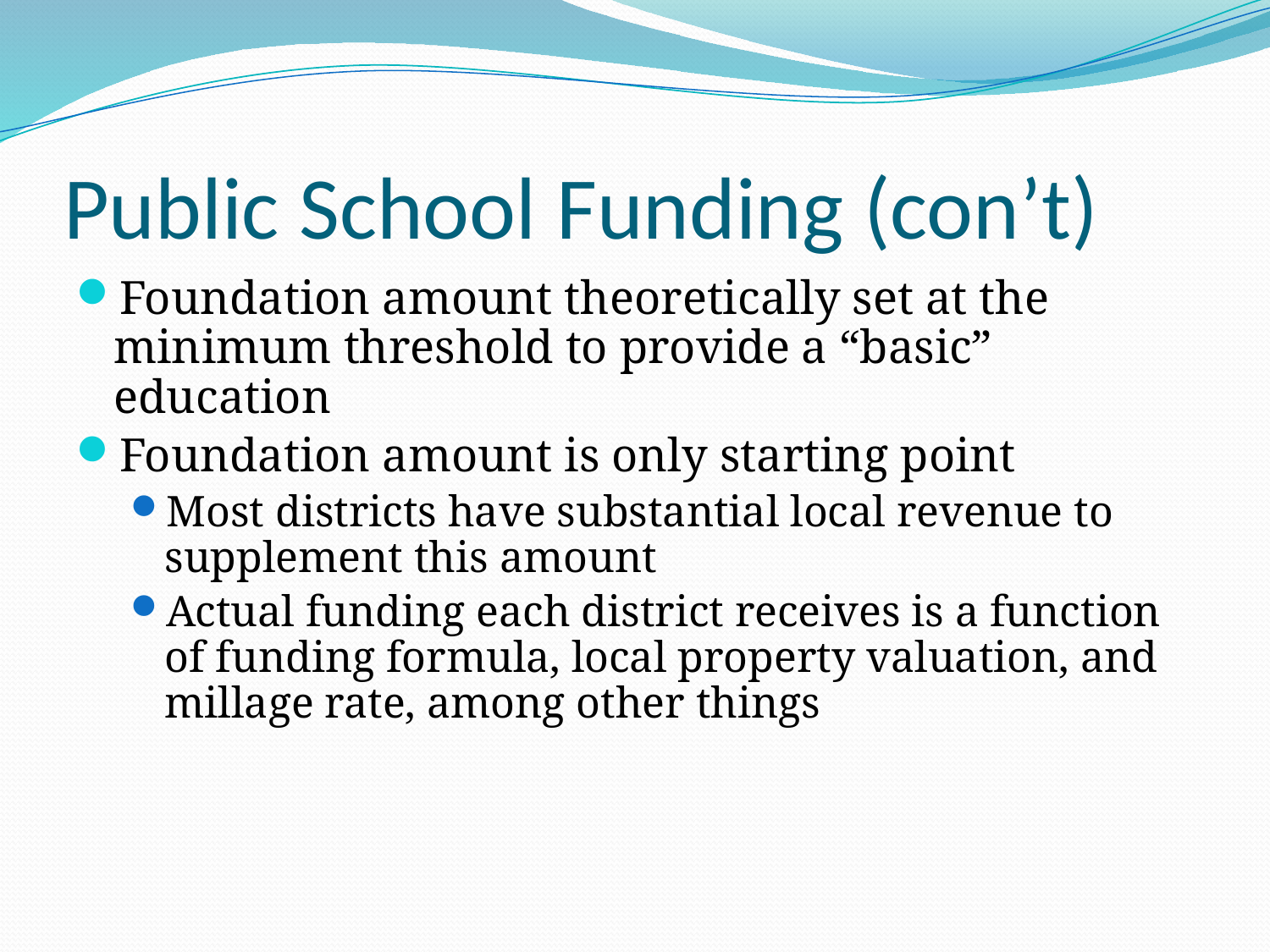

# Public School Funding (con’t)
Foundation amount theoretically set at the minimum threshold to provide a “basic” education
Foundation amount is only starting point
Most districts have substantial local revenue to supplement this amount
Actual funding each district receives is a function of funding formula, local property valuation, and millage rate, among other things